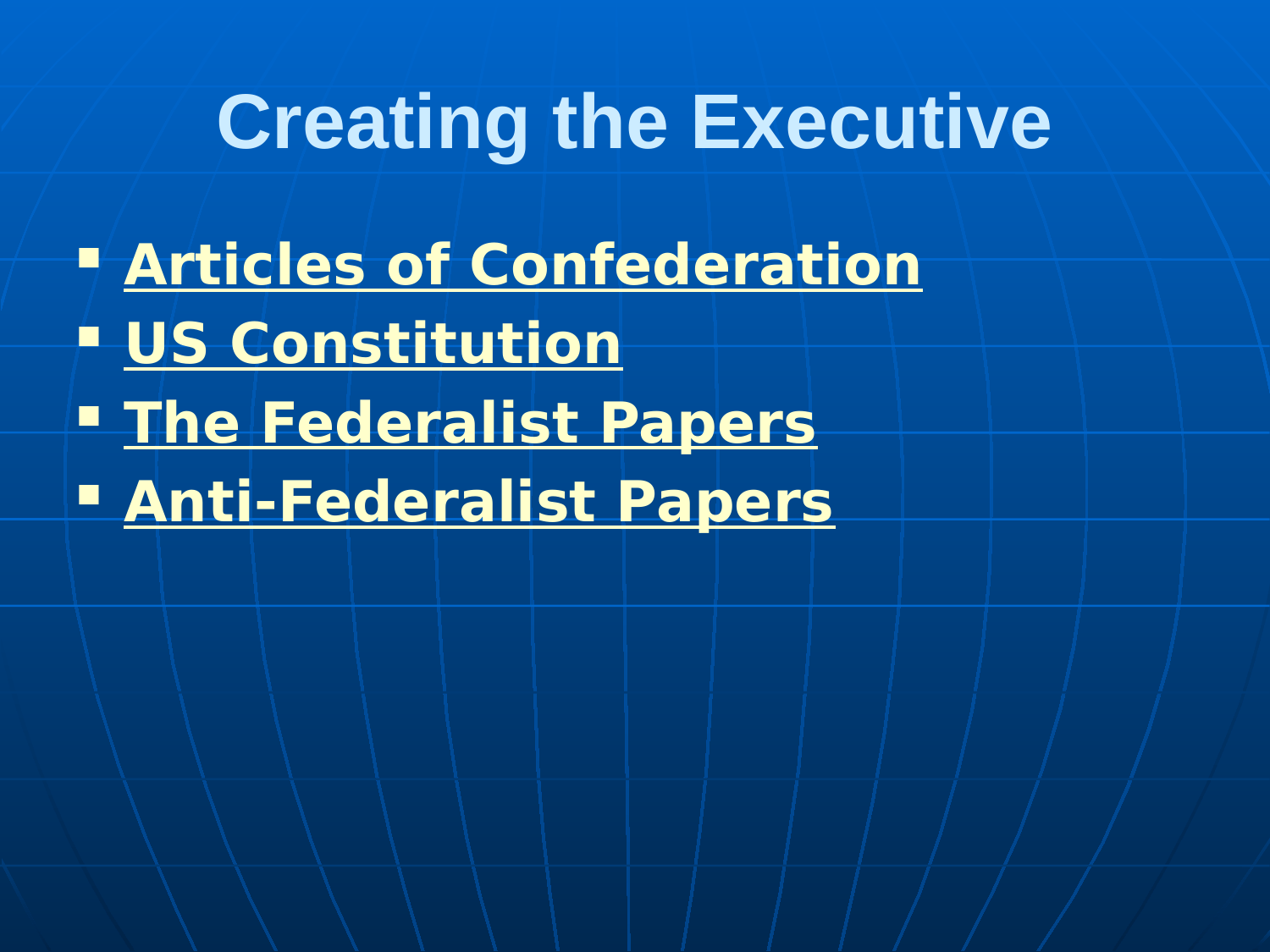

# Creating the Executive
Articles of Confederation
US Constitution
The Federalist Papers
Anti-Federalist Papers